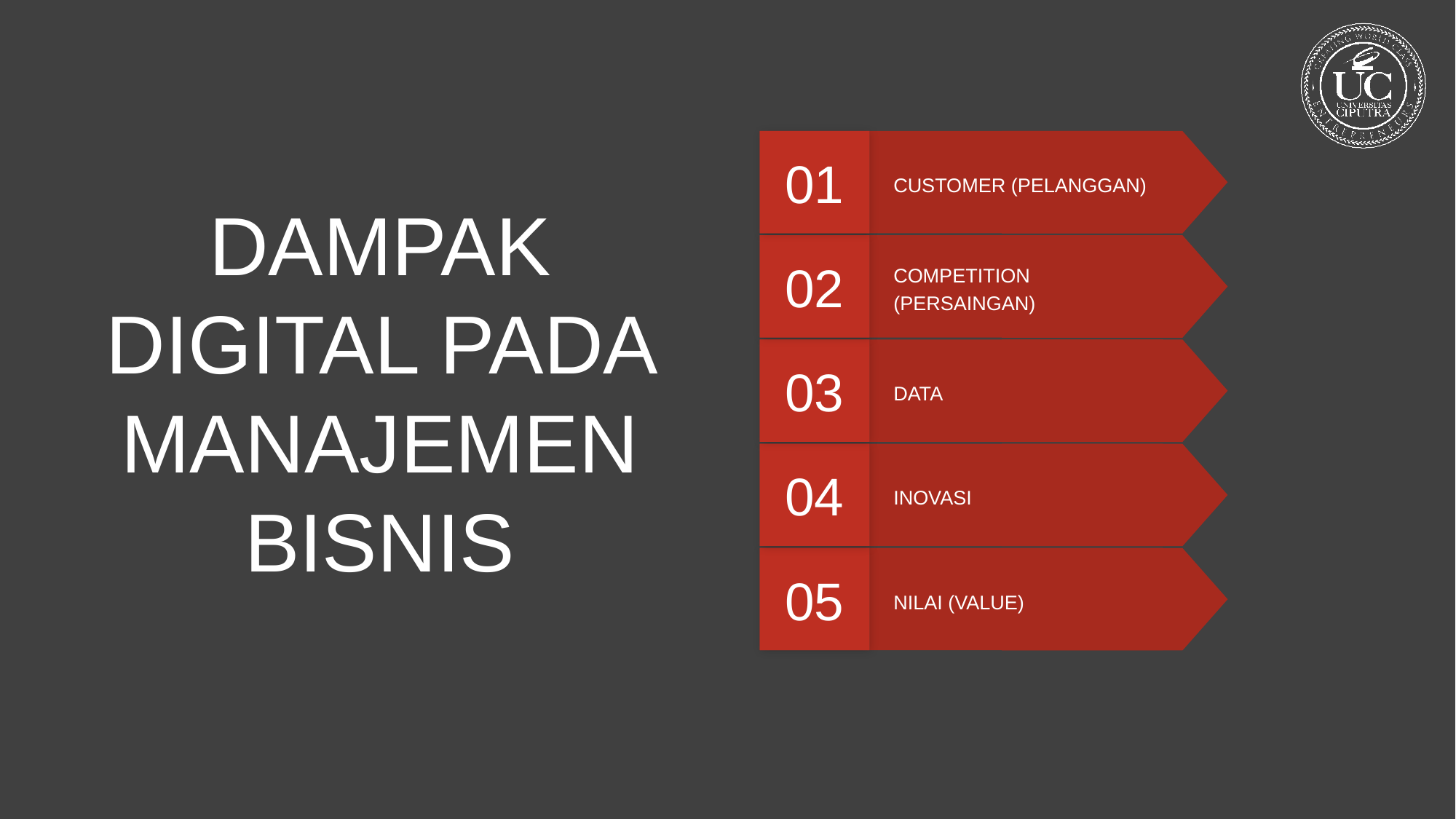

01

CUSTOMER (PELANGGAN)

02

COMPETITION (PERSAINGAN)

03

DATA

04

INOVASI

05

NILAI (VALUE)
# DAMPAK DIGITAL PADA MANAJEMEN BISNIS